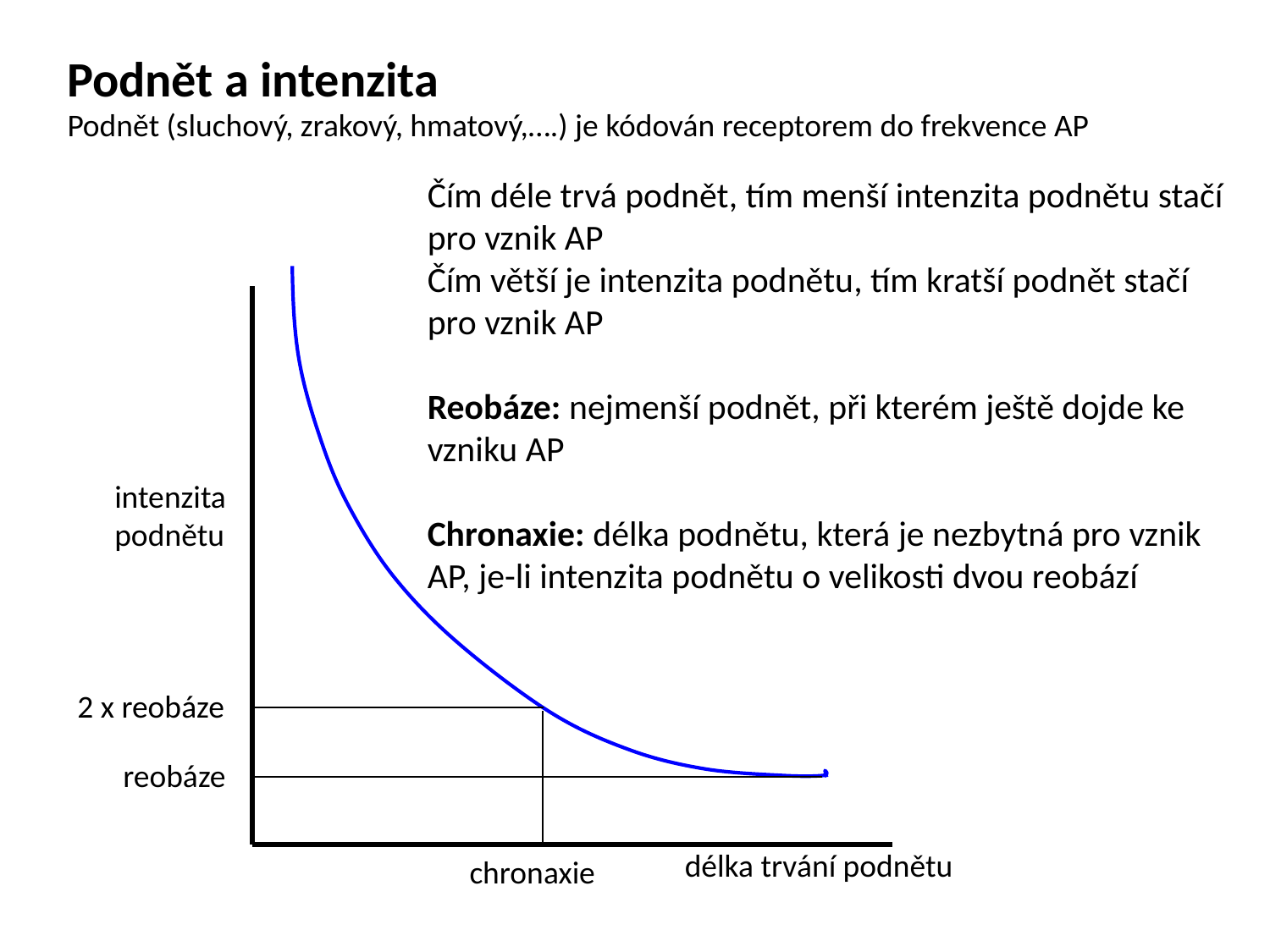

Podnět a intenzita
Podnět (sluchový, zrakový, hmatový,….) je kódován receptorem do frekvence AP
Čím déle trvá podnět, tím menší intenzita podnětu stačí pro vznik AP
Čím větší je intenzita podnětu, tím kratší podnět stačí pro vznik AP

Reobáze: nejmenší podnět, při kterém ještě dojde ke vzniku AP

Chronaxie: délka podnětu, která je nezbytná pro vznik AP, je-li intenzita podnětu o velikosti dvou reobází

intenzita podnětu
2 x reobáze
reobáze
délka trvání podnětu
chronaxie